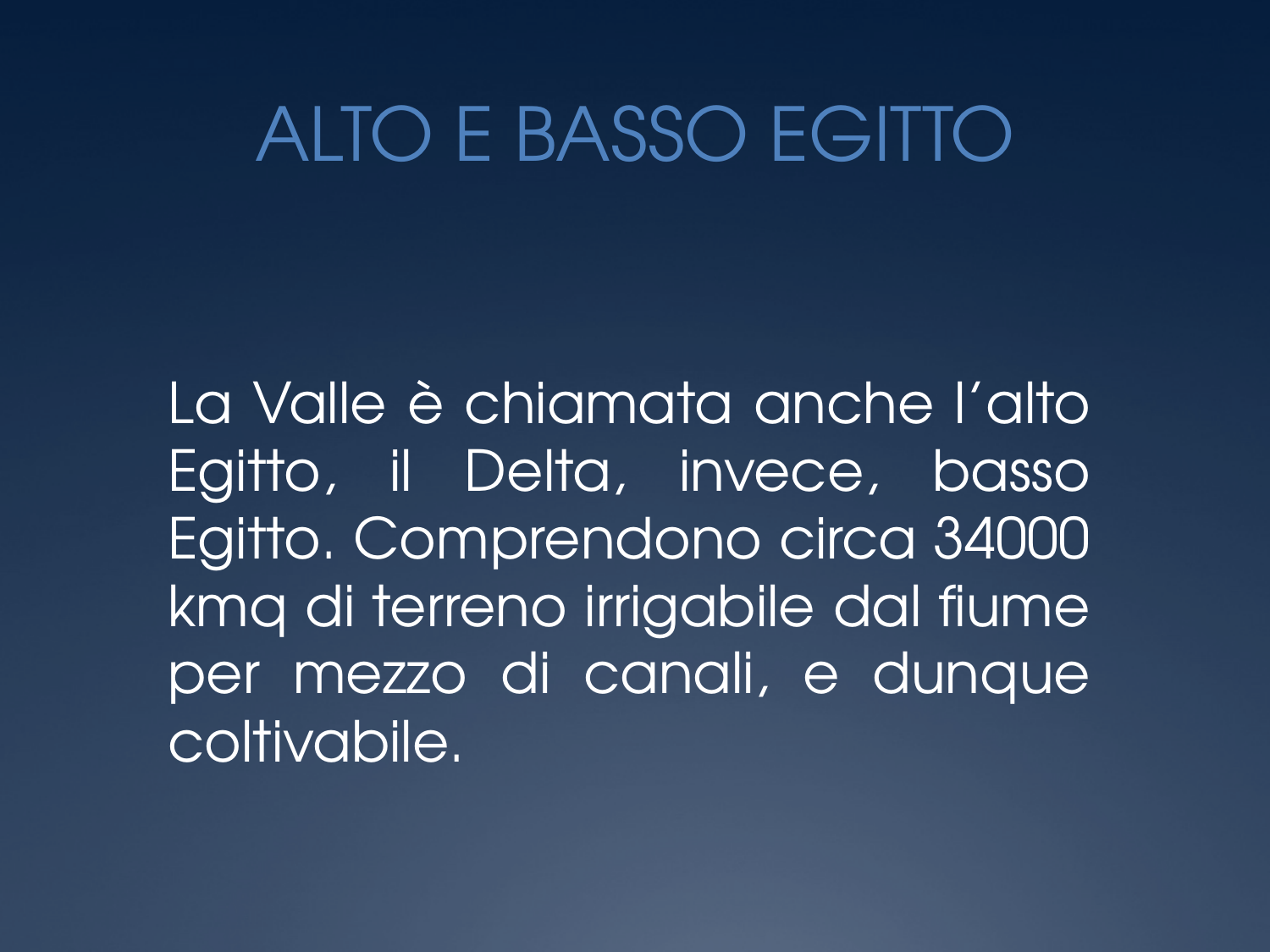

# ALTO E BASSO EGITTO
La Valle è chiamata anche l’alto Egitto, il Delta, invece, basso Egitto. Comprendono circa 34000 kmq di terreno irrigabile dal fiume per mezzo di canali, e dunque coltivabile.